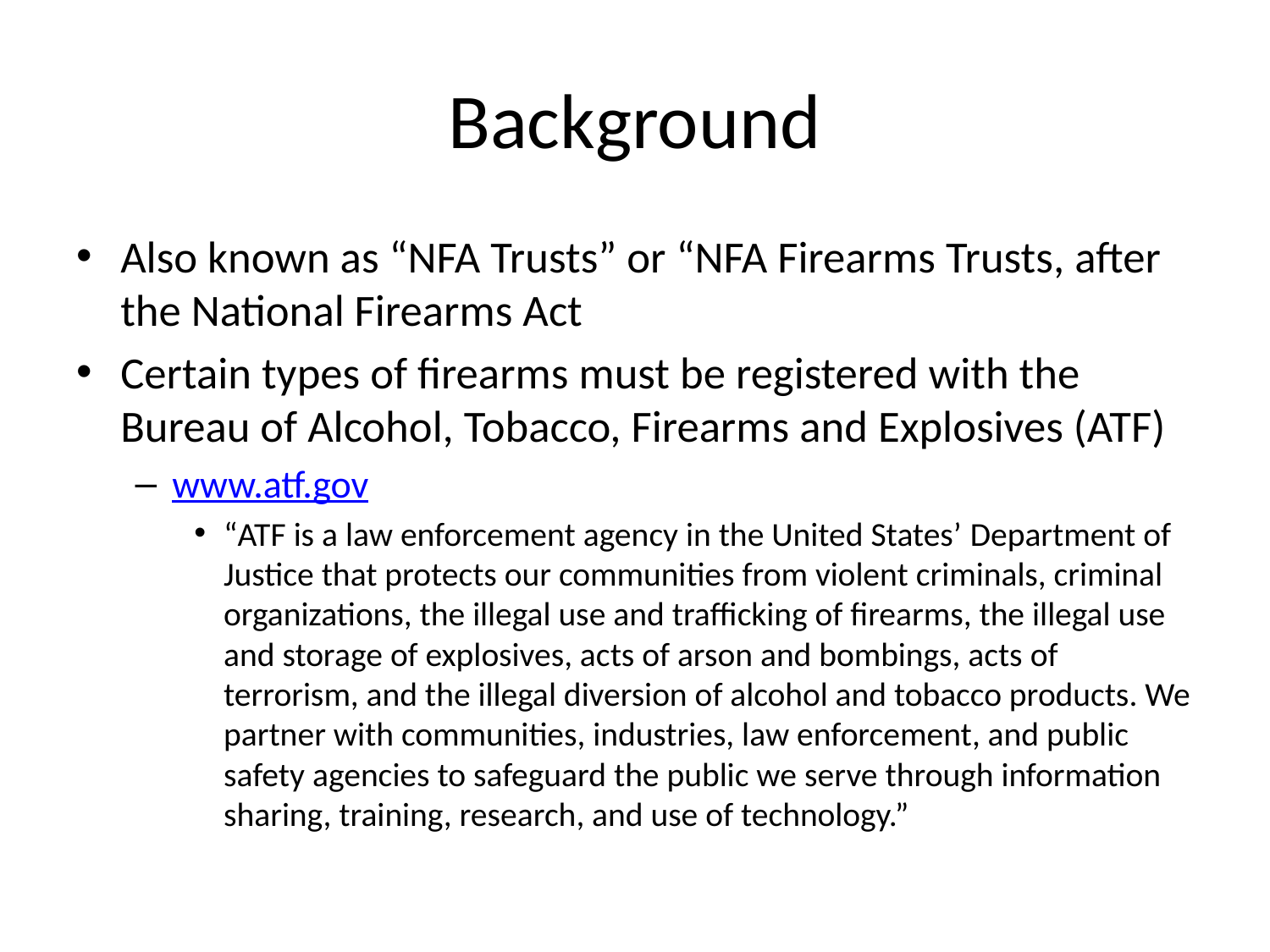

# Background
Also known as “NFA Trusts” or “NFA Firearms Trusts, after the National Firearms Act
Certain types of firearms must be registered with the Bureau of Alcohol, Tobacco, Firearms and Explosives (ATF)
www.atf.gov
“ATF is a law enforcement agency in the United States’ Department of Justice that protects our communities from violent criminals, criminal organizations, the illegal use and trafficking of firearms, the illegal use and storage of explosives, acts of arson and bombings, acts of terrorism, and the illegal diversion of alcohol and tobacco products. We partner with communities, industries, law enforcement, and public safety agencies to safeguard the public we serve through information sharing, training, research, and use of technology.”